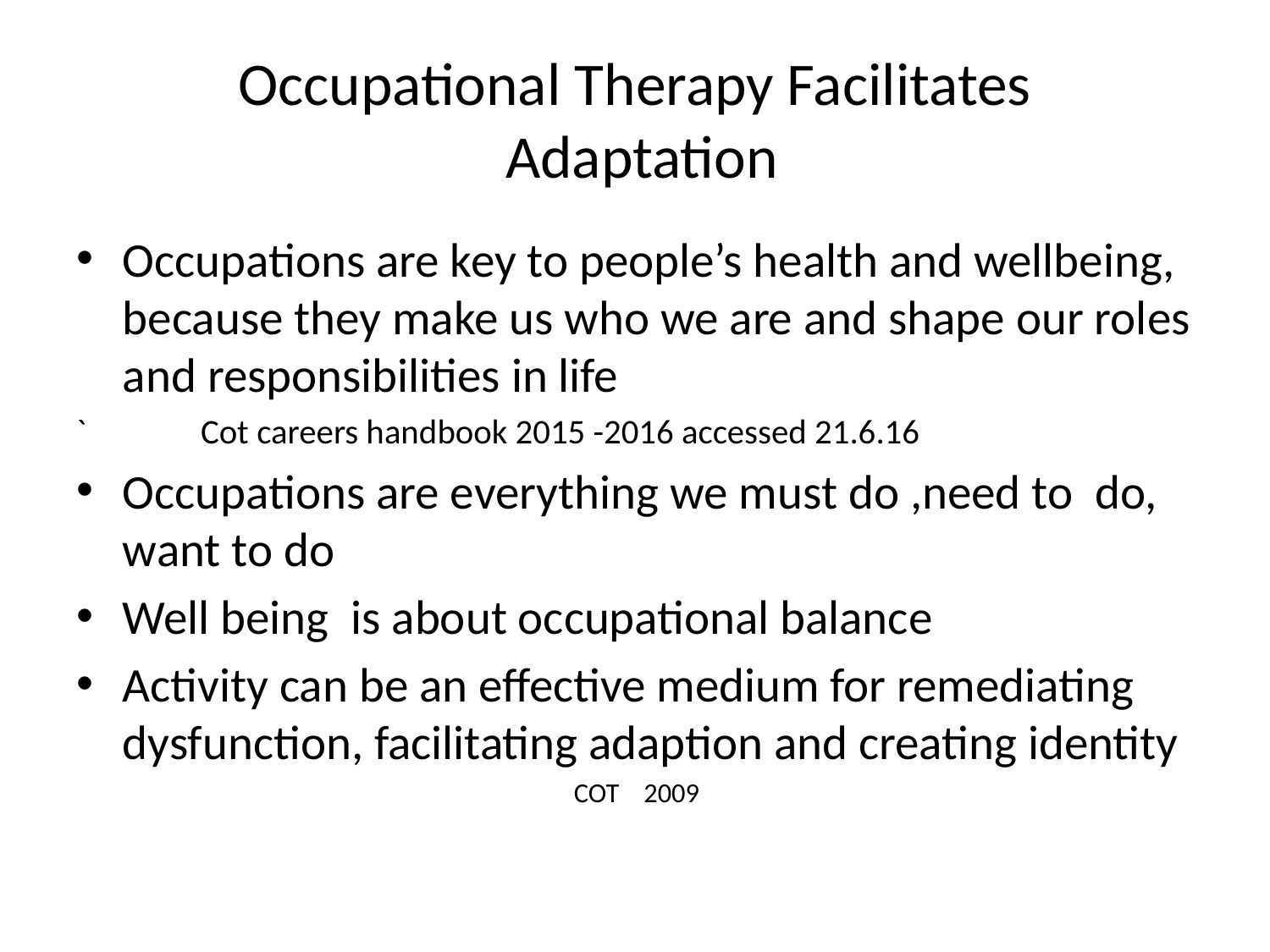

# Occupational Therapy Facilitates Adaptation
Occupations are key to people’s health and wellbeing, because they make us who we are and shape our roles and responsibilities in life
`			Cot careers handbook 2015 -2016 accessed 21.6.16
Occupations are everything we must do ,need to  do, want to do
Well being  is about occupational balance
Activity can be an effective medium for remediating dysfunction, facilitating adaption and creating identity
		COT    2009